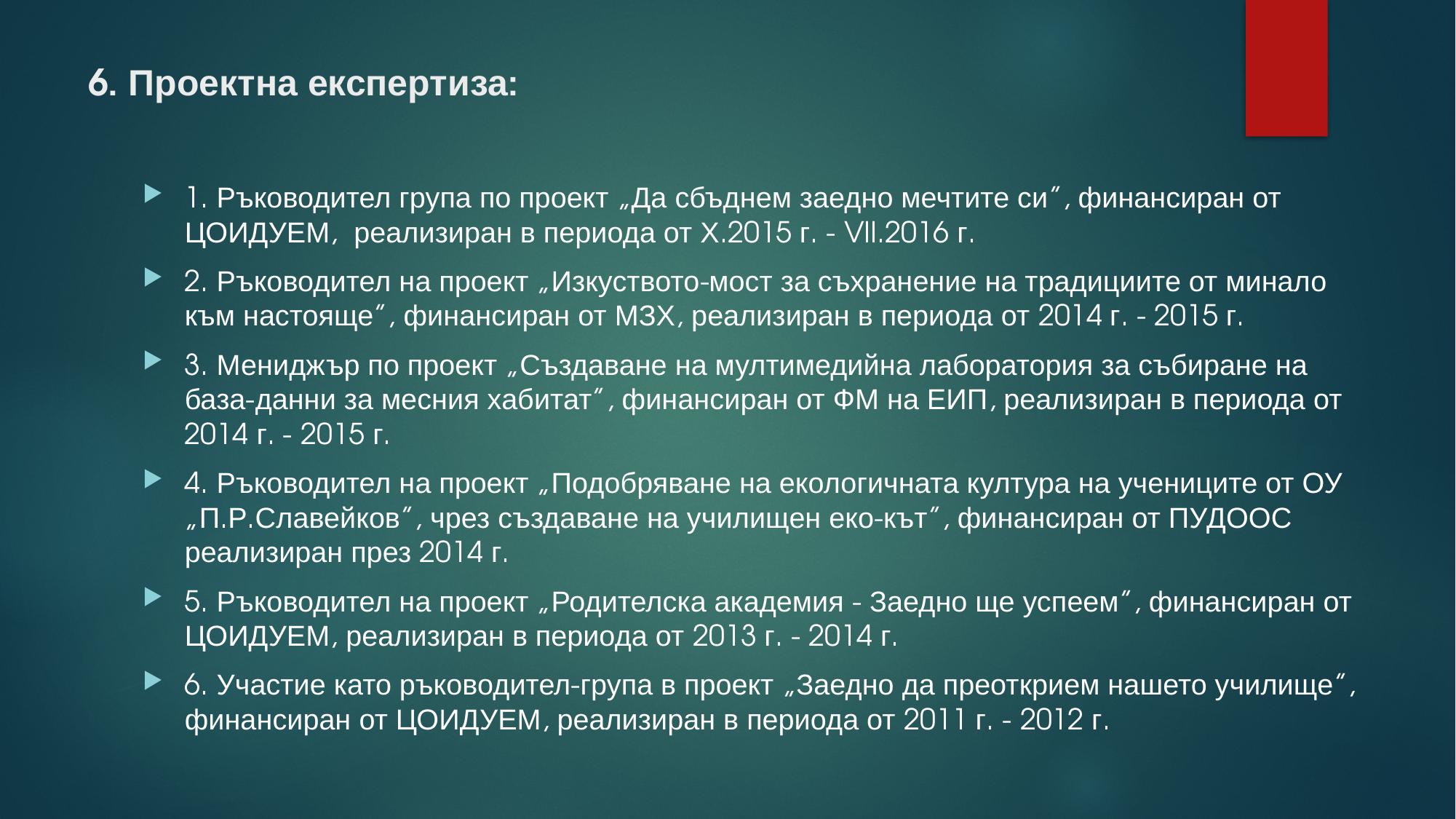

# 6. Проектна експертиза:

1. Ръководител група по проект „Да сбъднем заедно мечтите си”, финансиран от ЦОИДУЕМ,  реализиран в периода от Х.2015 г. - VII.2016 г.
2. Ръководител на проект „Изкуството-мост за съхранение на традициите от минало към настояще”, финансиран от МЗХ, реализиран в периода от 2014 г. - 2015 г.
3. Мениджър по проект „Създаване на мултимедийна лаборатория за събиране на база-данни за месния хабитат”, финансиран от ФМ на ЕИП, реализиран в периода от 2014 г. - 2015 г.
4. Ръководител на проект „Подобряване на екологичната култура на учениците от ОУ „П.Р.Славейков”, чрез създаване на училищен еко-кът”, финансиран от ПУДООС реализиран през 2014 г.
5. Ръководител на проект „Родителска академия - Заедно ще успеем”, финансиран от ЦОИДУЕМ, реализиран в периода от 2013 г. - 2014 г.
6. Участие като ръководител-група в проект „Заедно да преоткрием нашето училище”, финансиран от ЦОИДУЕМ, реализиран в периода от 2011 г. - 2012 г.